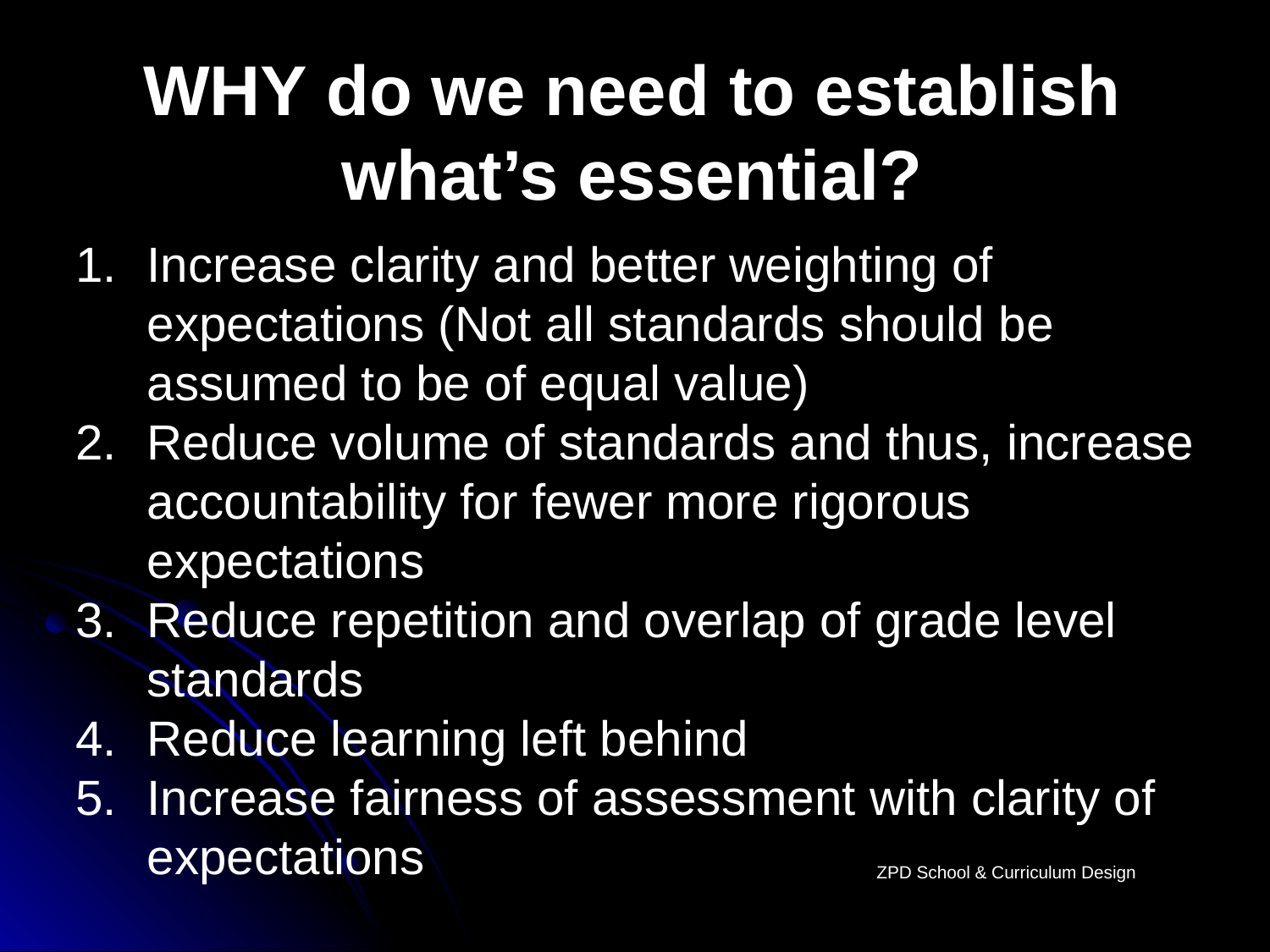

# WHY do we need to establish what’s essential?
Increase clarity and better weighting of expectations (Not all standards should be assumed to be of equal value)
Reduce volume of standards and thus, increase accountability for fewer more rigorous expectations
Reduce repetition and overlap of grade level standards
Reduce learning left behind
Increase fairness of assessment with clarity of expectations
ZPD School & Curriculum Design